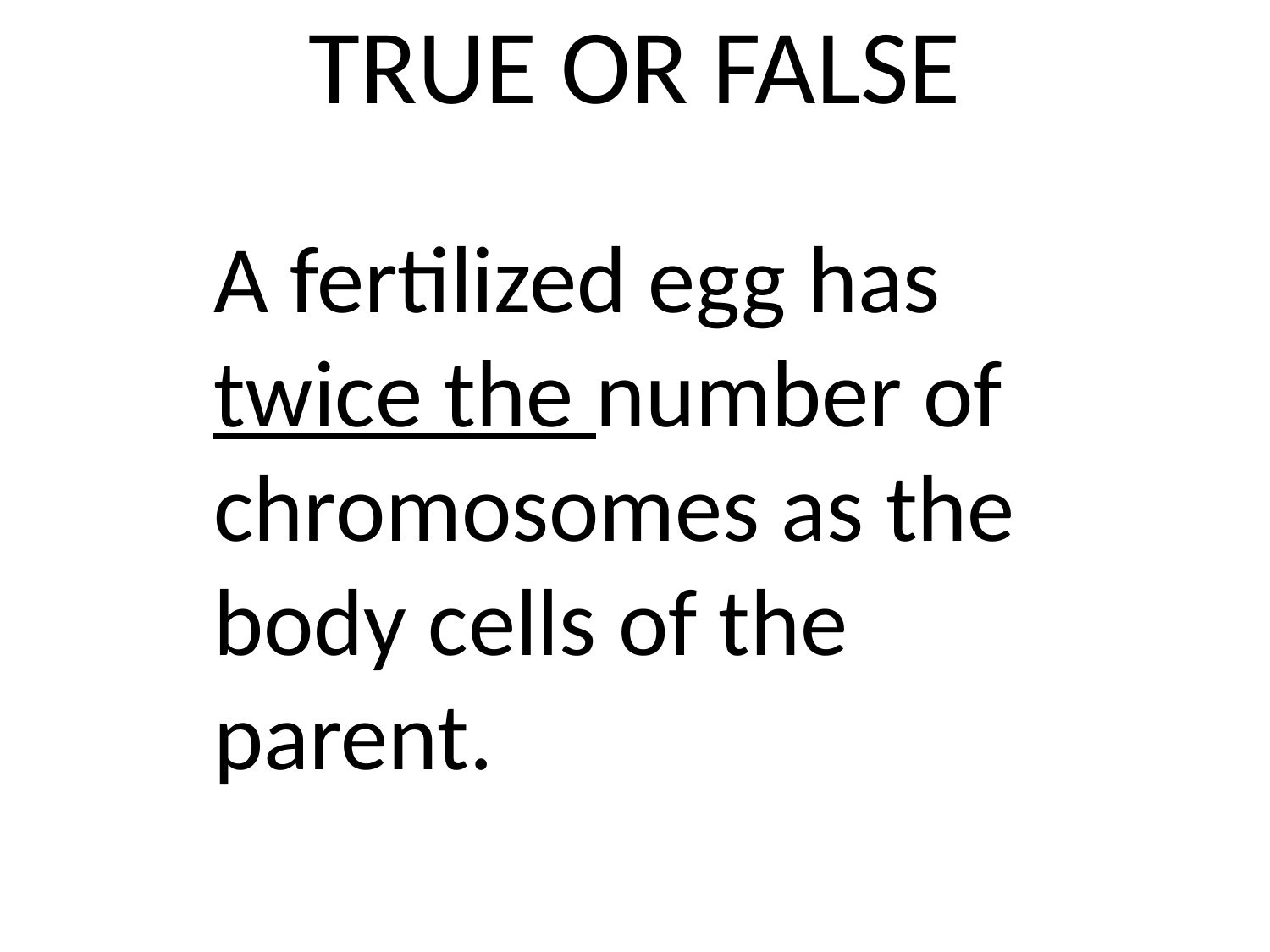

# TRUE OR FALSE
A fertilized egg has twice the number of chromosomes as the body cells of the parent.